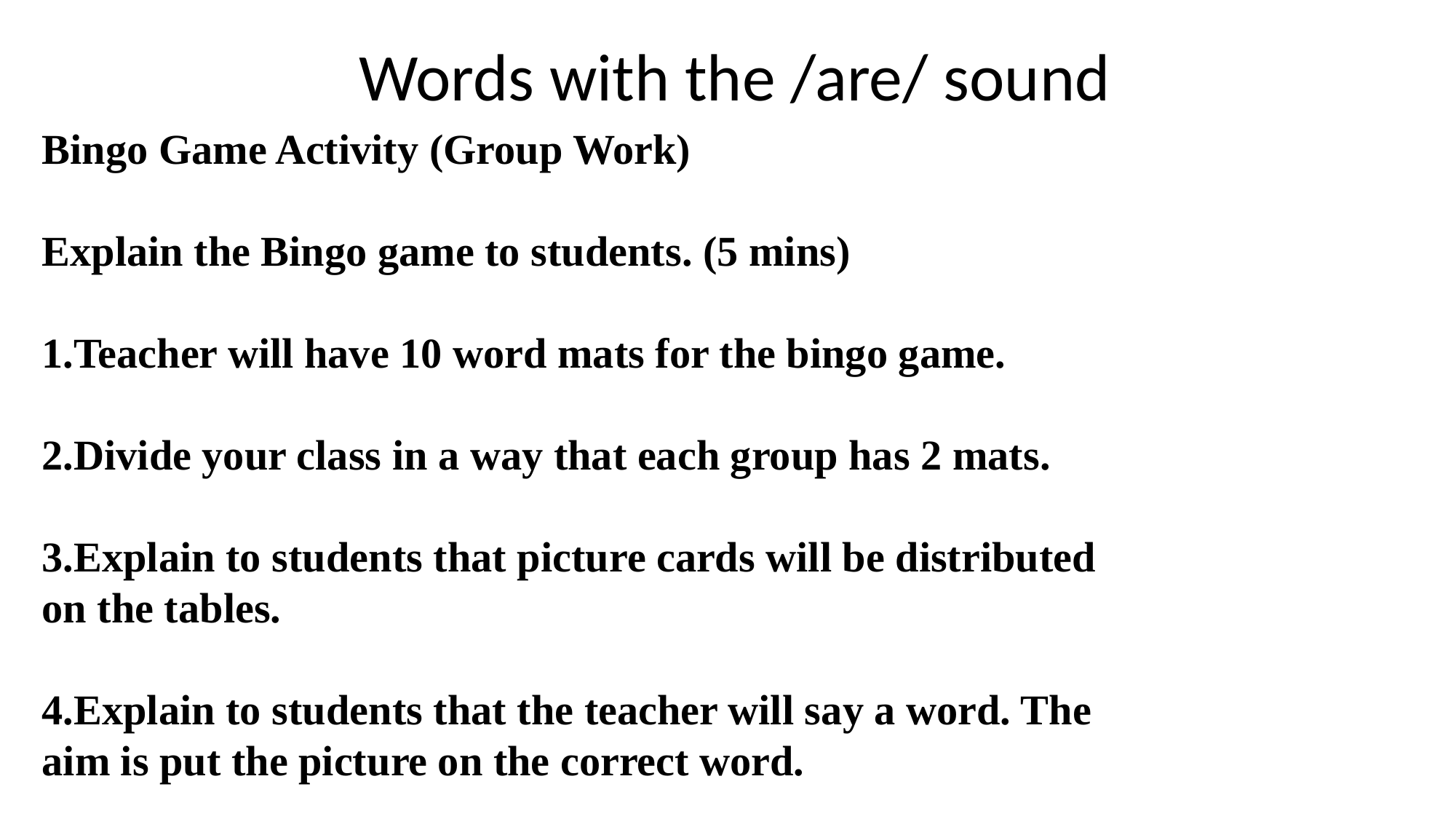

# Words with the /are/ sound
Bingo Game Activity (Group Work)

Explain the Bingo game to students. (5 mins)

1.Teacher will have 10 word mats for the bingo game.

2.Divide your class in a way that each group has 2 mats.

3.Explain to students that picture cards will be distributed on the tables.

4.Explain to students that the teacher will say a word. The aim is put the picture on the correct word.